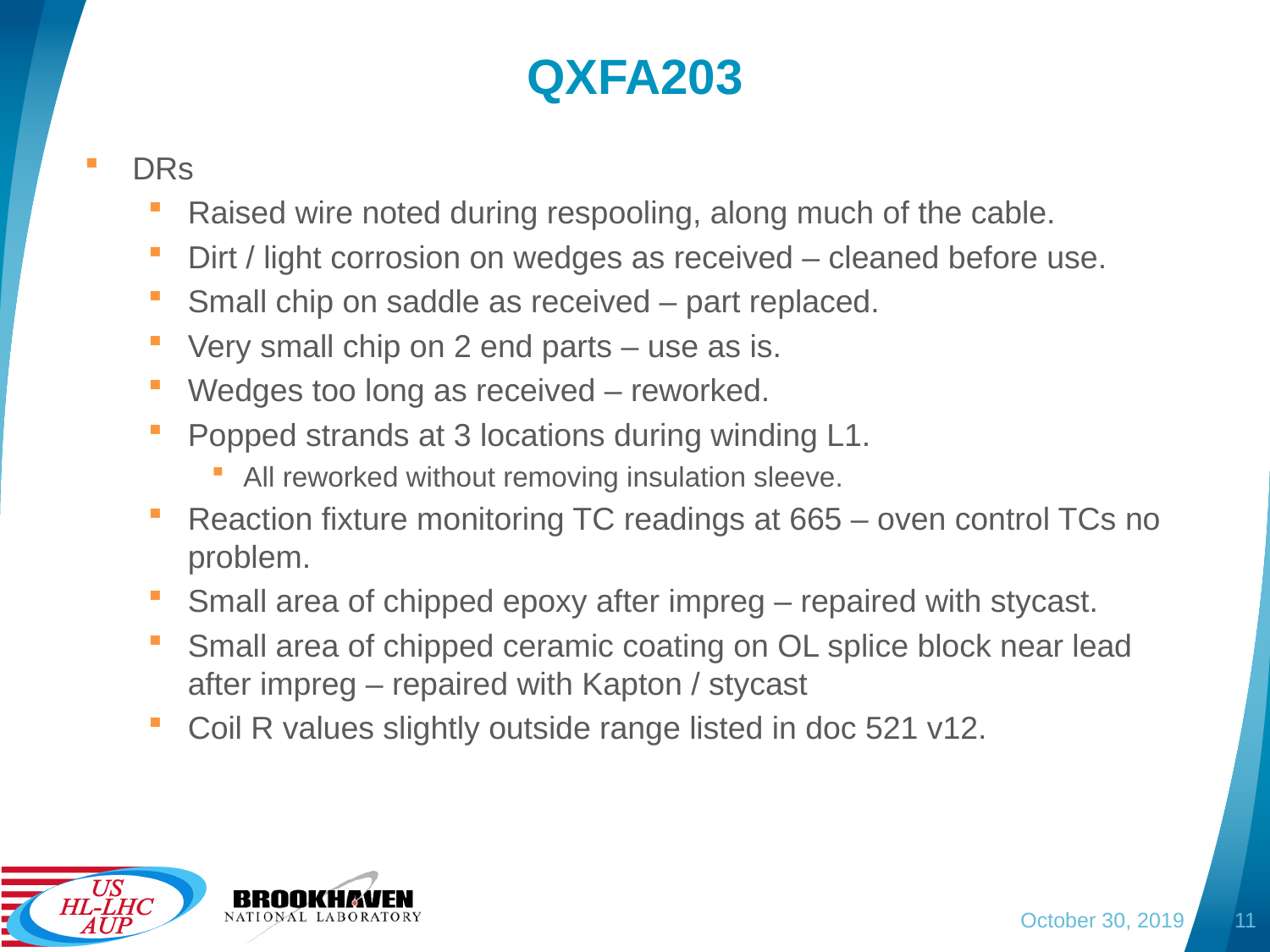

# QXFA203
DRs
Raised wire noted during respooling, along much of the cable.
Dirt / light corrosion on wedges as received – cleaned before use.
Small chip on saddle as received – part replaced.
Very small chip on 2 end parts – use as is.
Wedges too long as received – reworked.
Popped strands at 3 locations during winding L1.
All reworked without removing insulation sleeve.
Reaction fixture monitoring TC readings at 665 – oven control TCs no problem.
Small area of chipped epoxy after impreg – repaired with stycast.
Small area of chipped ceramic coating on OL splice block near lead after impreg – repaired with Kapton / stycast
Coil R values slightly outside range listed in doc 521 v12.
October 30, 2019
11